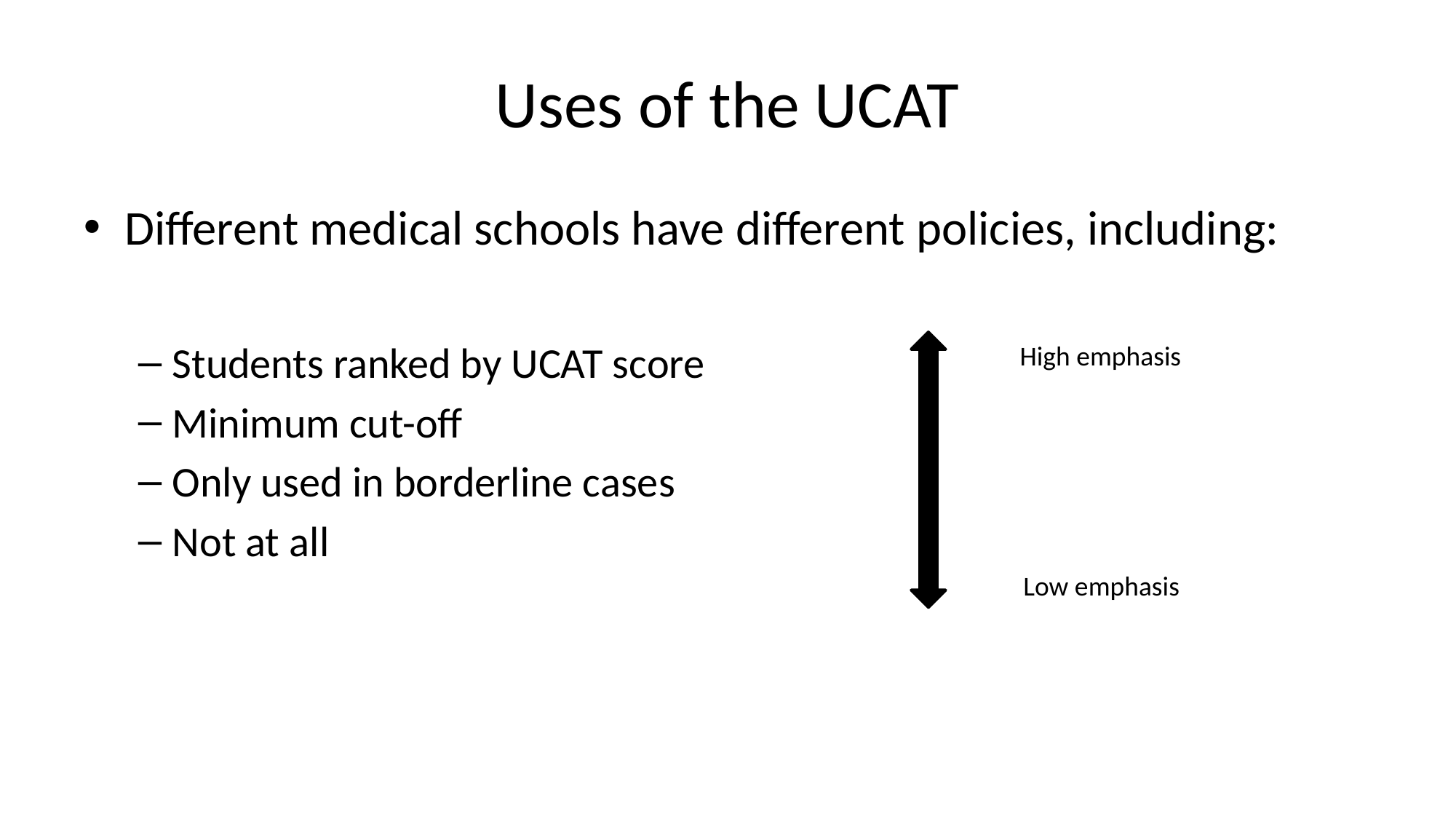

# Uses of the UCAT
Different medical schools have different policies, including:

Students ranked by UCAT score
Minimum cut-off
Only used in borderline cases
Not at all

High emphasis
Low emphasis